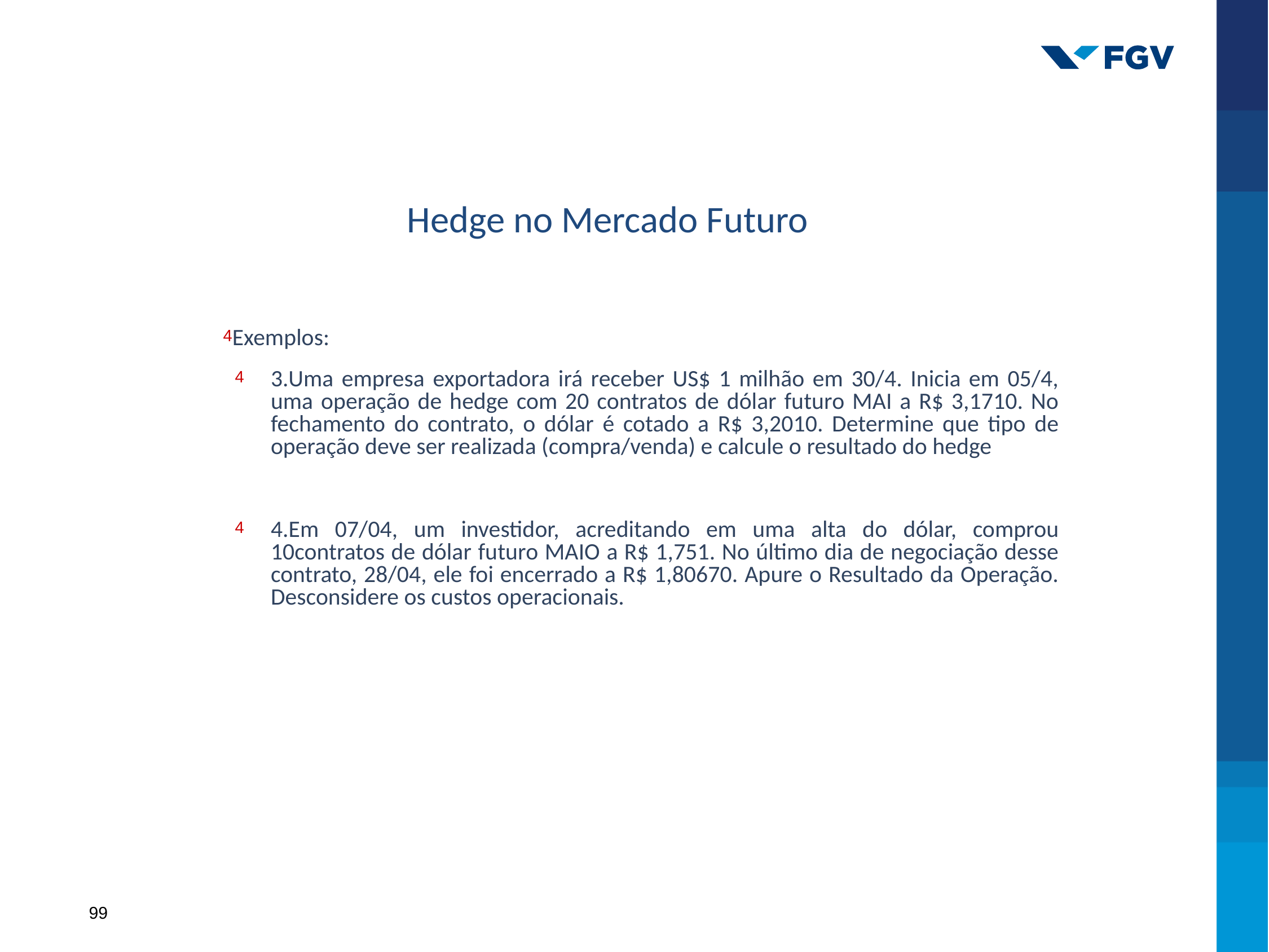

# Hedge no Mercado Futuro
Exemplos:
3.Uma empresa exportadora irá receber US$ 1 milhão em 30/4. Inicia em 05/4, uma operação de hedge com 20 contratos de dólar futuro MAI a R$ 3,1710. No fechamento do contrato, o dólar é cotado a R$ 3,2010. Determine que tipo de operação deve ser realizada (compra/venda) e calcule o resultado do hedge

4.Em 07/04, um investidor, acreditando em uma alta do dólar, comprou 10contratos de dólar futuro MAIO a R$ 1,751. No último dia de negociação desse contrato, 28/04, ele foi encerrado a R$ 1,80670. Apure o Resultado da Operação. Desconsidere os custos operacionais.